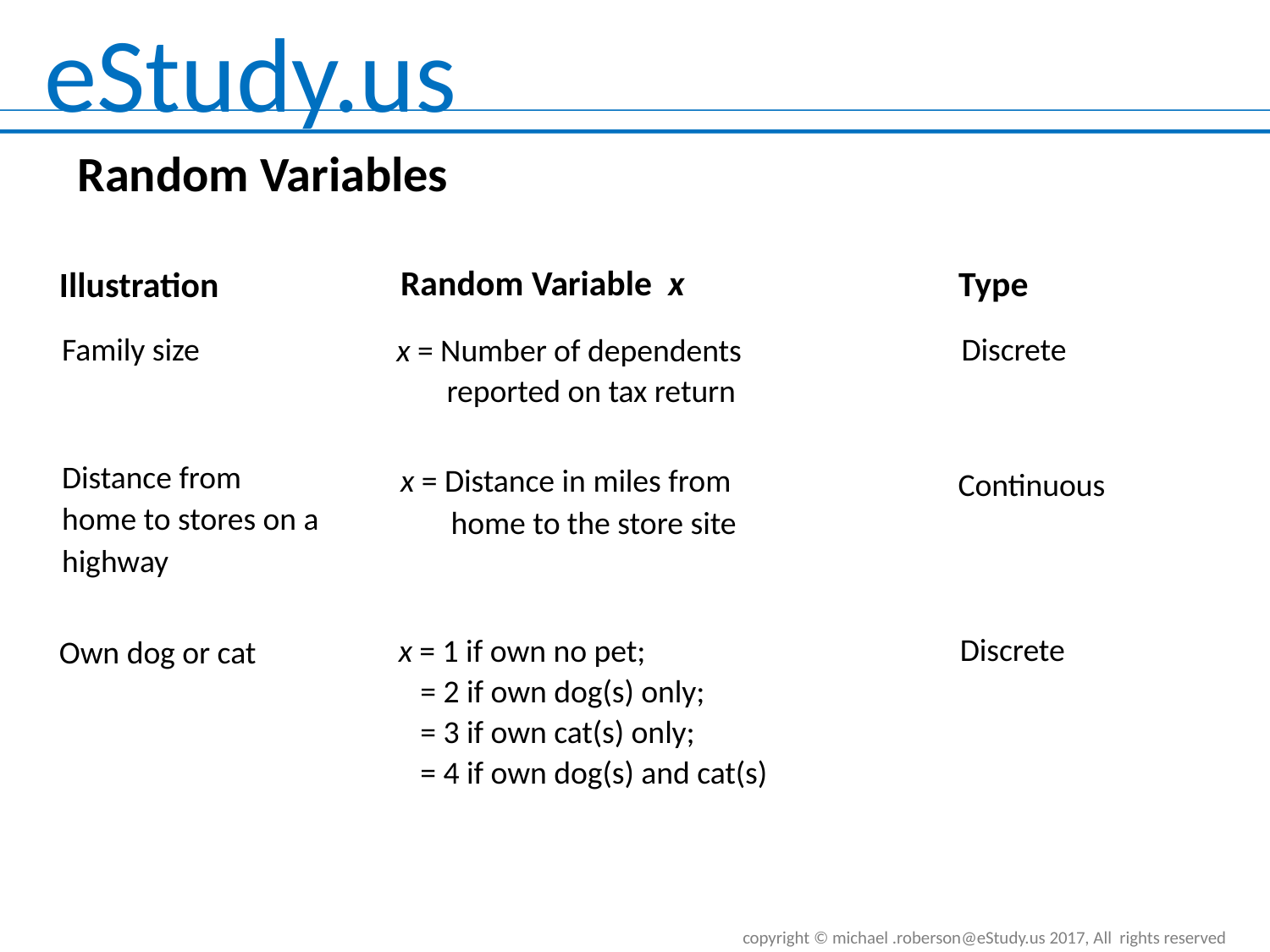

Random Variables
Random Variable  x

Illustration
Type
Family size
Discrete
x = Number of dependents
       reported on tax return

x = Distance in miles from
       home to the store site
 Continuous
Distance from
home to stores on a
highway

Own dog or cat
  Discrete
x = 1 if own no pet;
   = 2 if own dog(s) only;
   = 3 if own cat(s) only;
   = 4 if own dog(s) and cat(s)